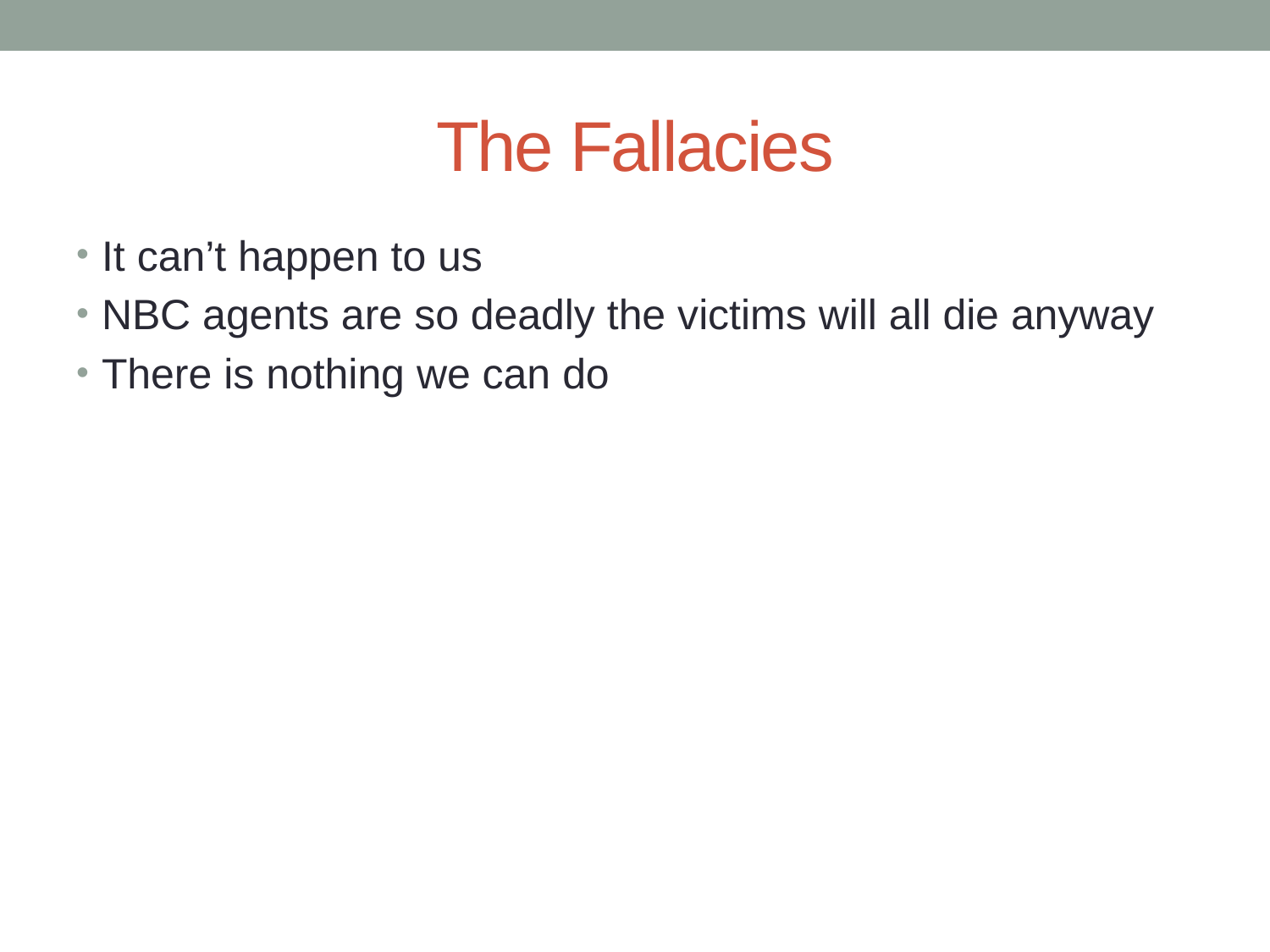

# The Fallacies
It can’t happen to us
NBC agents are so deadly the victims will all die anyway
There is nothing we can do